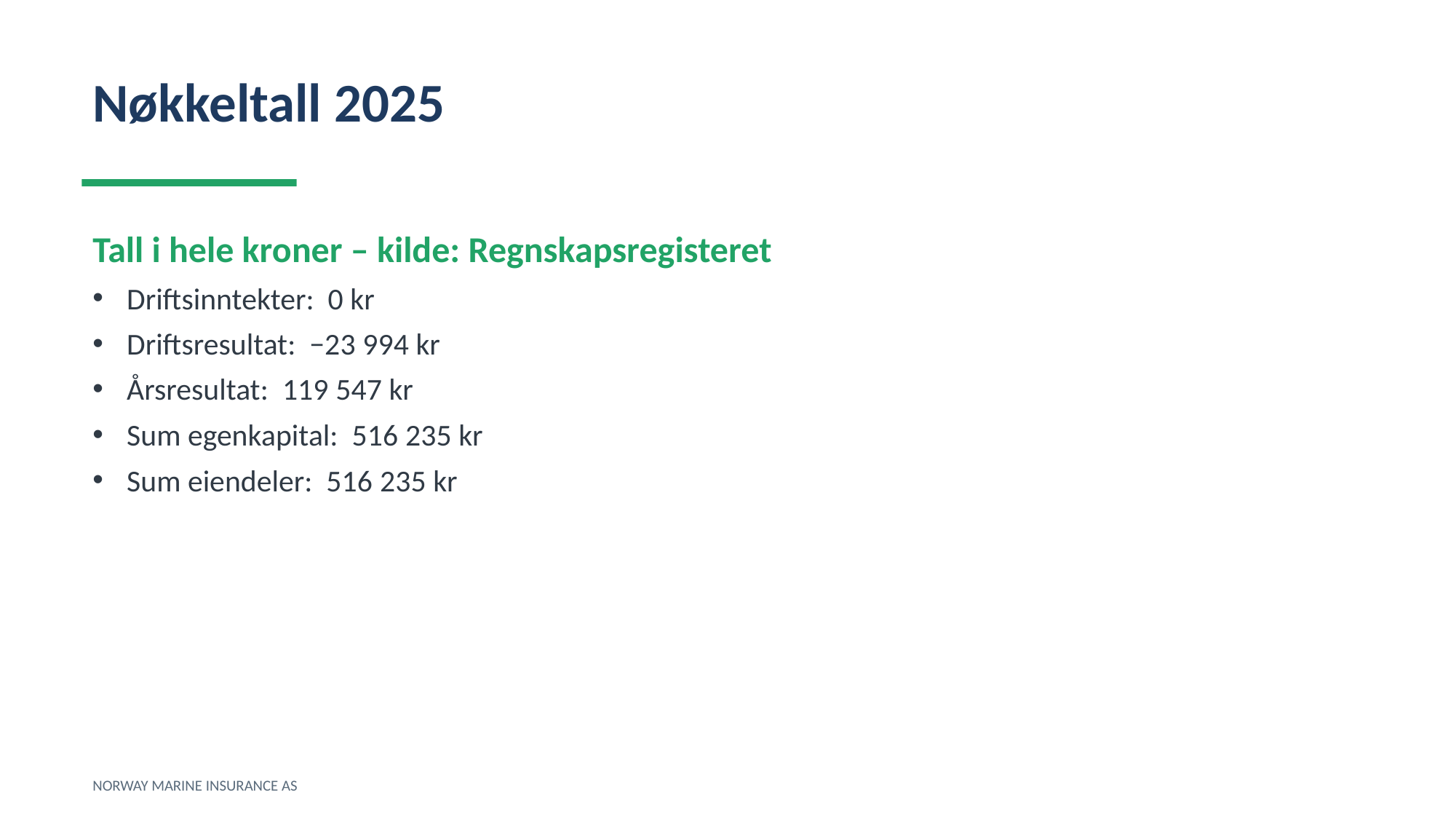

Nøkkeltall 2025

Tall i hele kroner – kilde: Regnskapsregisteret
Driftsinntekter:  0 kr
Driftsresultat:  −23 994 kr
Årsresultat:  119 547 kr
Sum egenkapital:  516 235 kr
Sum eiendeler:  516 235 kr
NORWAY MARINE INSURANCE AS